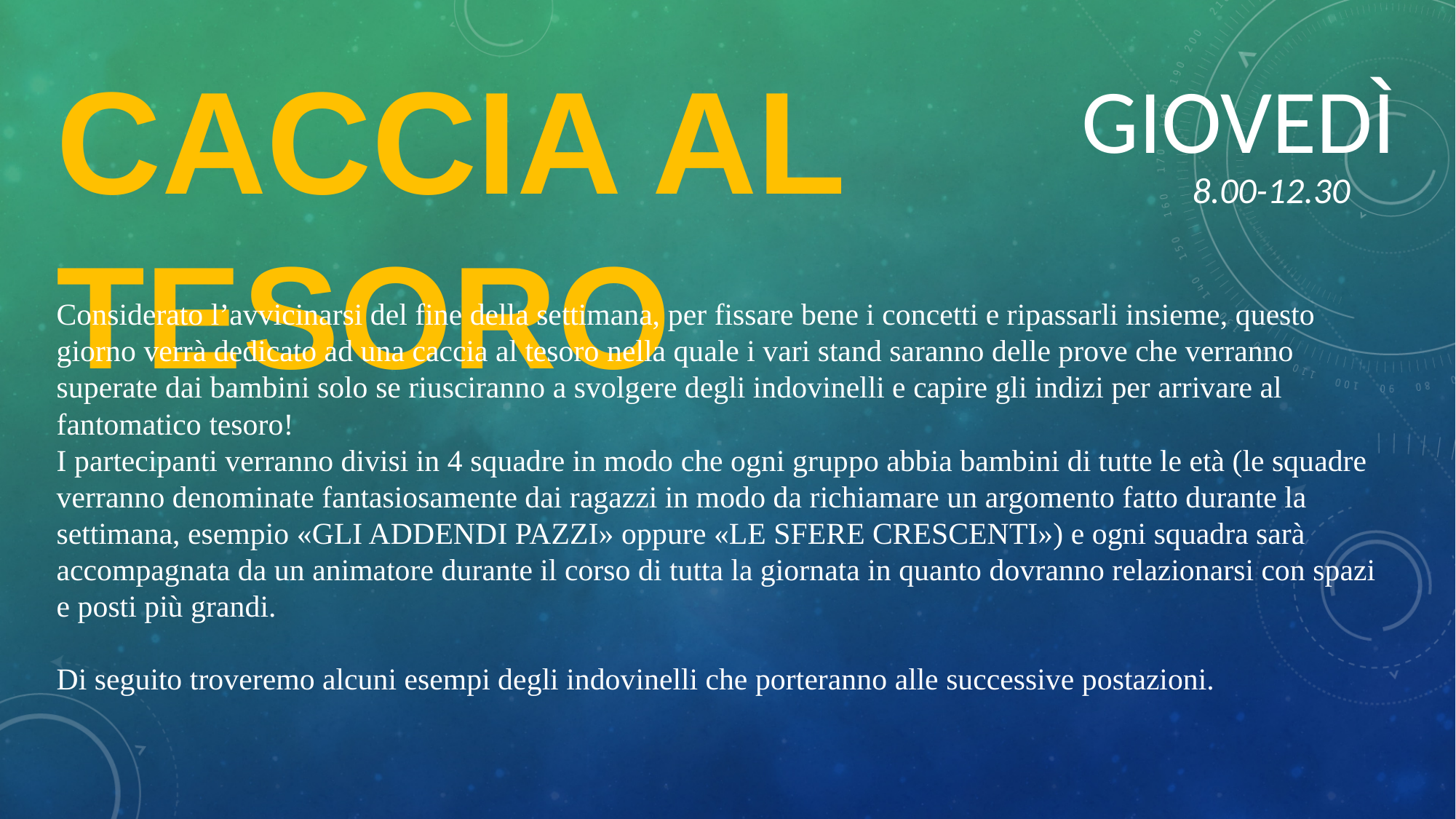

GIOVEdì
CACCIA AL TESORO
8.00-12.30
Considerato l’avvicinarsi del fine della settimana, per fissare bene i concetti e ripassarli insieme, questo giorno verrà dedicato ad una caccia al tesoro nella quale i vari stand saranno delle prove che verranno superate dai bambini solo se riusciranno a svolgere degli indovinelli e capire gli indizi per arrivare al fantomatico tesoro!
I partecipanti verranno divisi in 4 squadre in modo che ogni gruppo abbia bambini di tutte le età (le squadre verranno denominate fantasiosamente dai ragazzi in modo da richiamare un argomento fatto durante la settimana, esempio «GLI ADDENDI PAZZI» oppure «LE SFERE CRESCENTI») e ogni squadra sarà accompagnata da un animatore durante il corso di tutta la giornata in quanto dovranno relazionarsi con spazi e posti più grandi.

Di seguito troveremo alcuni esempi degli indovinelli che porteranno alle successive postazioni.